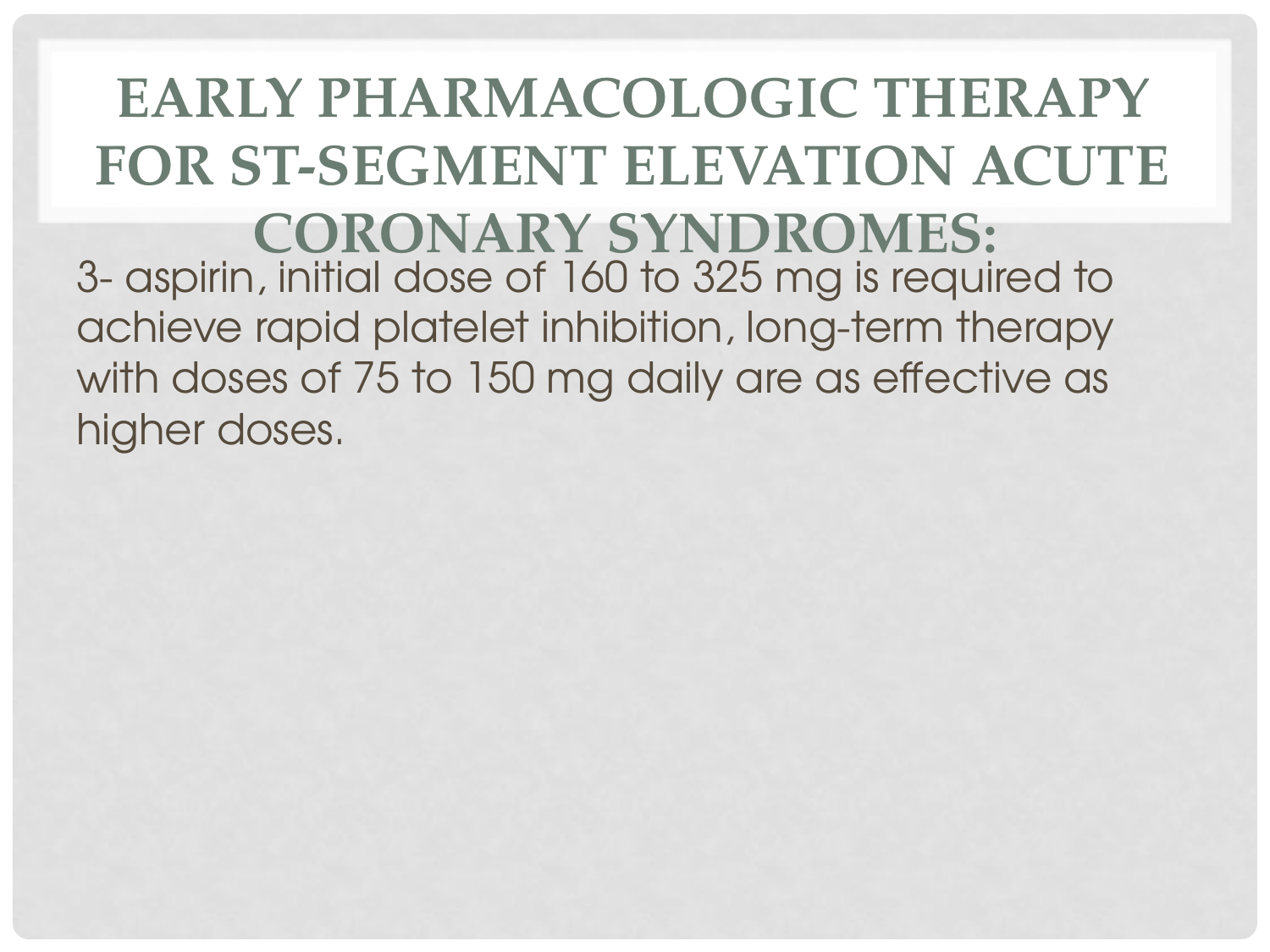

# Early Pharmacologic Therapy for ST-Segment Elevation Acute Coronary Syndromes:
3- aspirin, initial dose of 160 to 325 mg is required to achieve rapid platelet inhibition, long-term therapy with doses of 75 to 150 mg daily are as effective as higher doses.